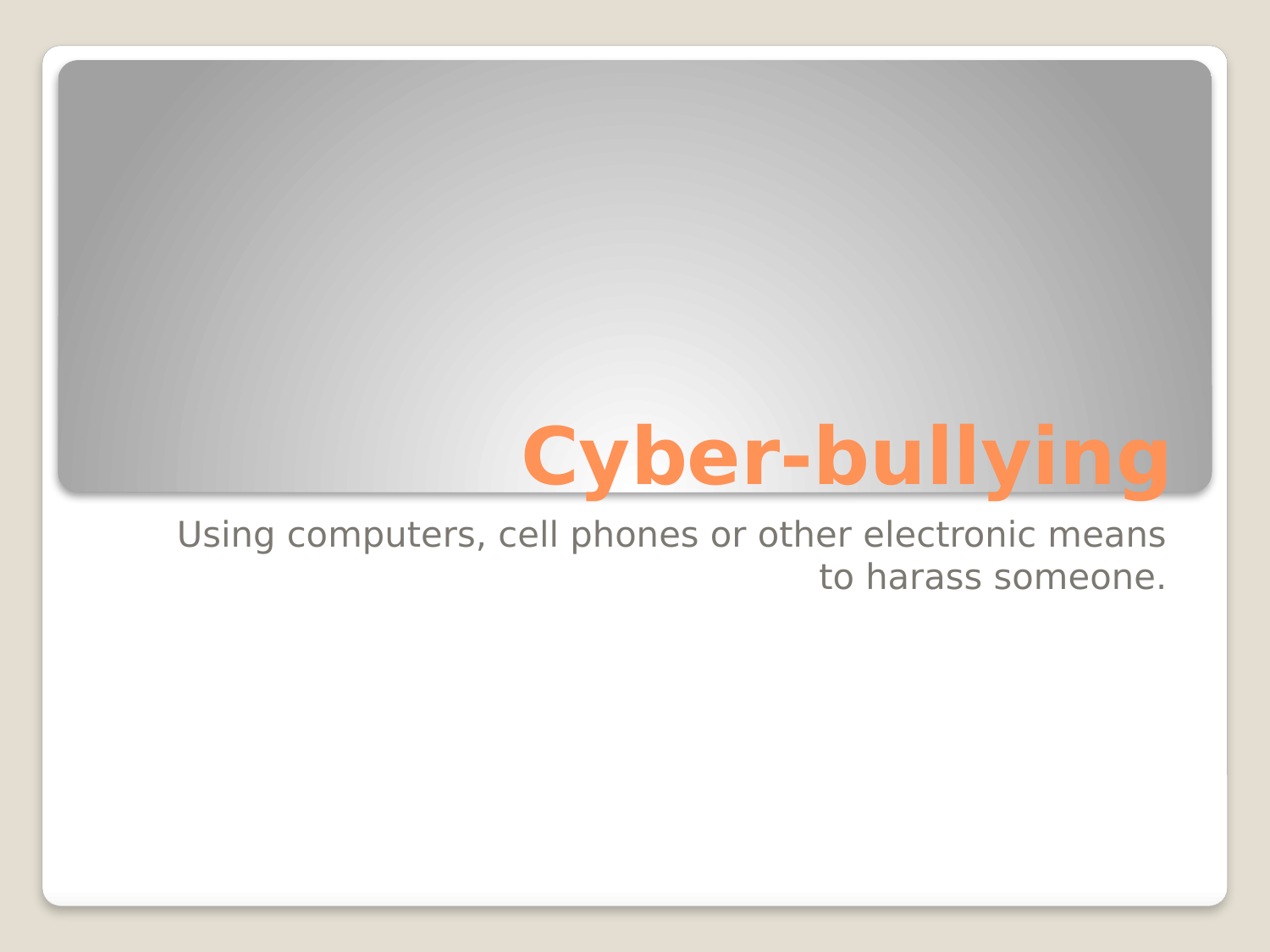

# Cyber-bullying
Using computers, cell phones or other electronic means to harass someone.